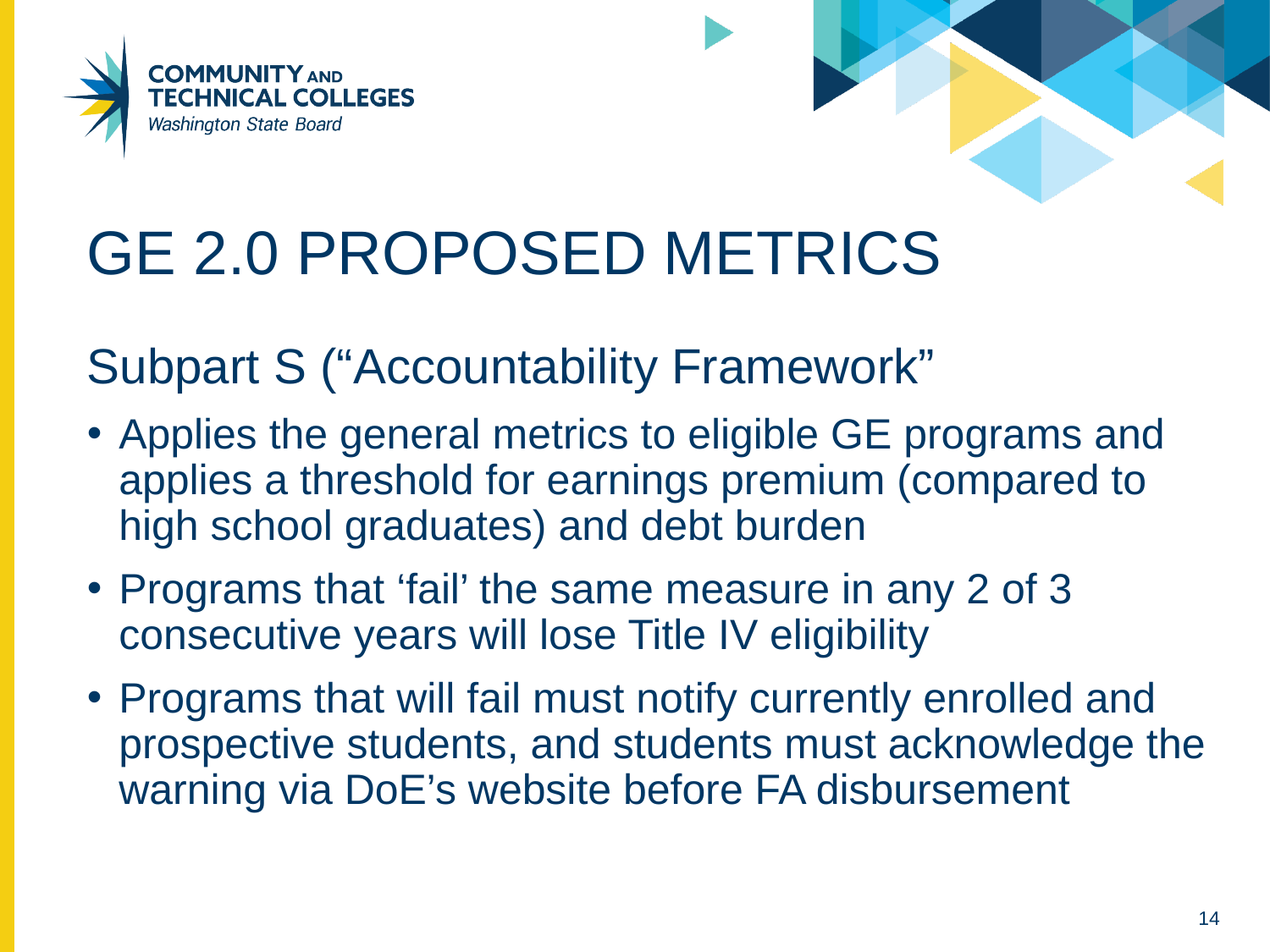

# Ge 2.0 proposed metrics
Subpart S (“Accountability Framework”
Applies the general metrics to eligible GE programs and applies a threshold for earnings premium (compared to high school graduates) and debt burden
Programs that ‘fail’ the same measure in any 2 of 3 consecutive years will lose Title IV eligibility
Programs that will fail must notify currently enrolled and prospective students, and students must acknowledge the warning via DoE’s website before FA disbursement
14